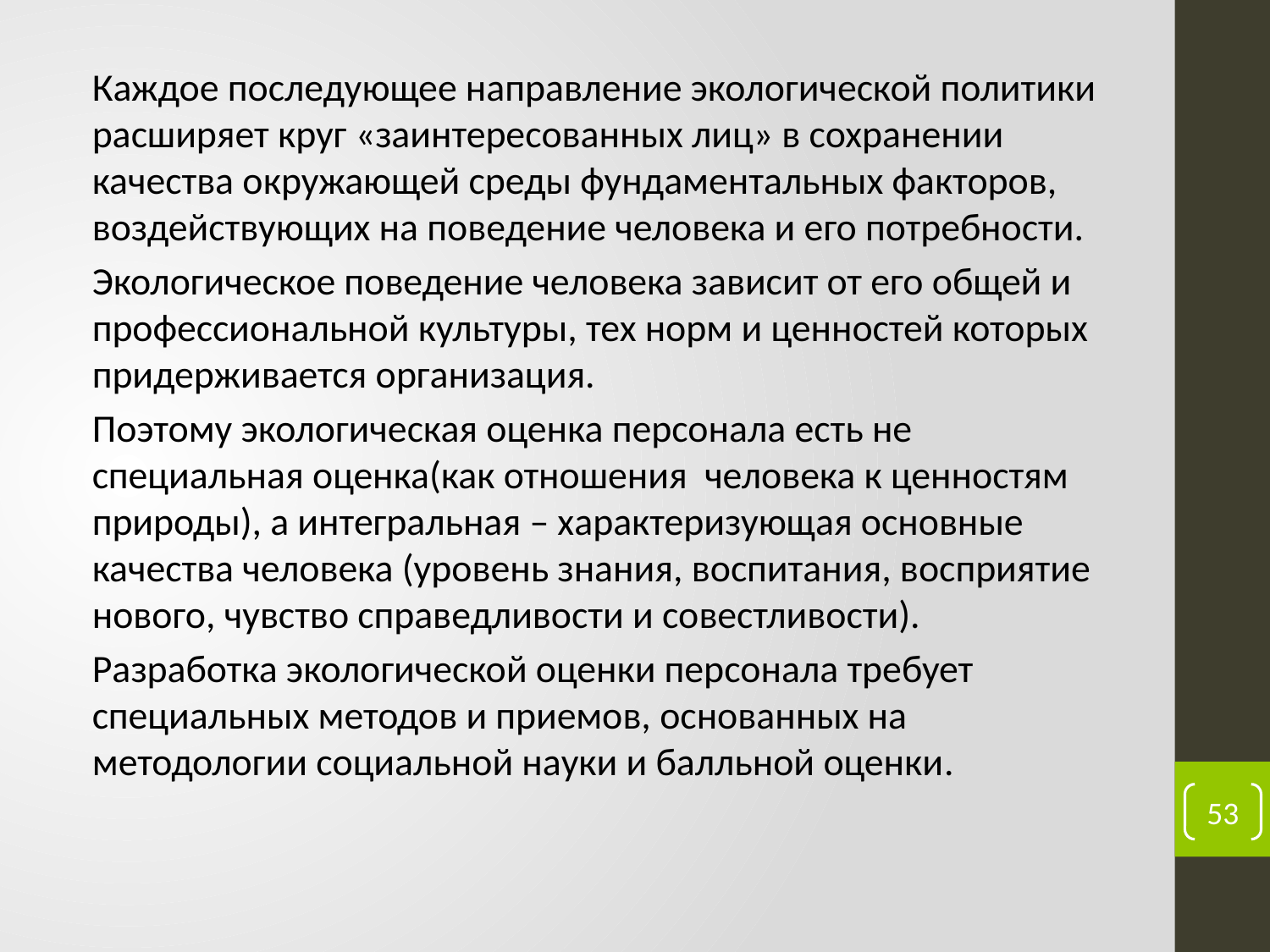

Каждое последующее направление экологической политики расширяет круг «заинтересованных лиц» в сохранении качества окружающей среды фундаментальных факторов, воздействующих на поведение человека и его потребности.
Экологическое поведение человека зависит от его общей и профессиональной культуры, тех норм и ценностей которых придерживается организация.
Поэтому экологическая оценка персонала есть не специальная оценка(как отношения  человека к ценностям природы), а интегральная – характеризующая основные качества человека (уровень знания, воспитания, восприятие нового, чувство справедливости и совестливости).
Разработка экологической оценки персонала требует специальных методов и приемов, основанных на методологии социальной науки и балльной оценки.
53